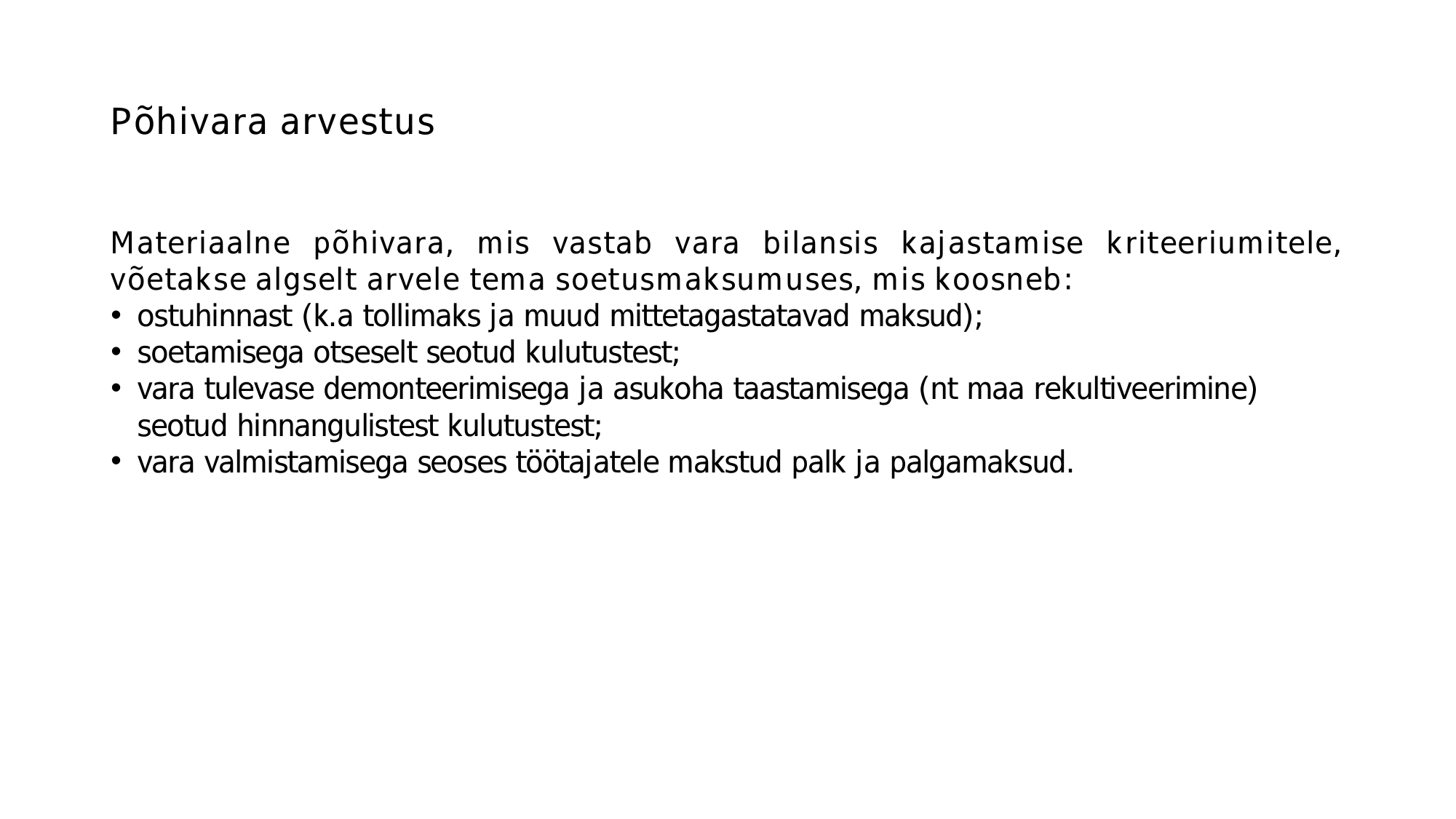

# Põhivara arvestus
Materiaalne põhivara, mis vastab vara bilansis kajastamise kriteeriumitele, võetakse algselt arvele tema soetusmaksumuses, mis koosneb:
ostuhinnast (k.a tollimaks ja muud mittetagastatavad maksud);
soetamisega otseselt seotud kulutustest;
vara tulevase demonteerimisega ja asukoha taastamisega (nt maa rekultiveerimine) seotud hinnangulistest kulutustest;
vara valmistamisega seoses töötajatele makstud palk ja palgamaksud.